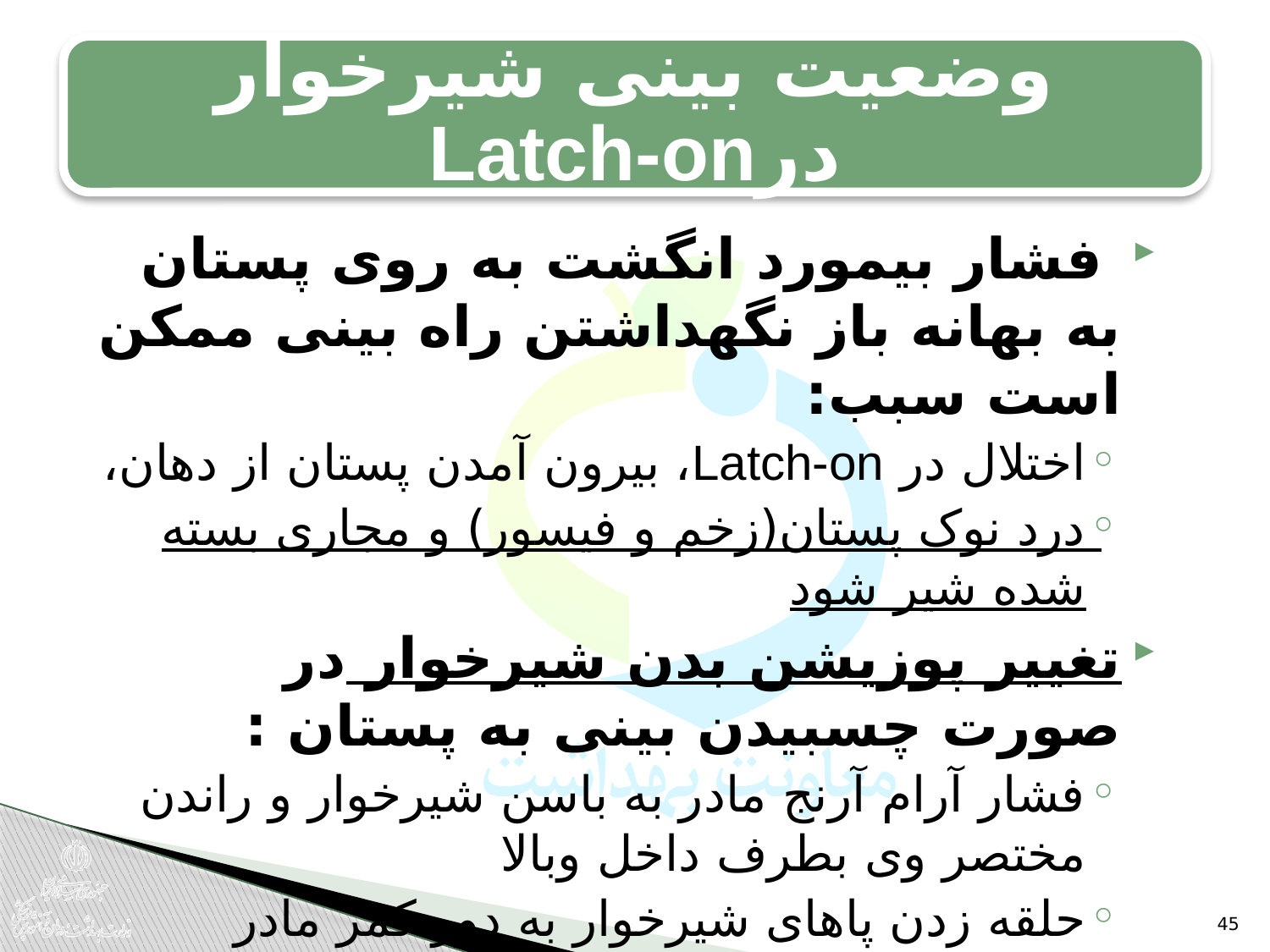

وضعیت بینی شیرخوار درLatch-on
 فشار بیمورد انگشت به روی پستان به بهانه باز نگهداشتن راه بینی ممکن است سبب:
اختلال در Latch-on، بیرون آمدن پستان از دهان،
درد نوک پستان(زخم و فیسور) و مجاری بسته شده شیر شود
تغییر پوزیشن بدن شیرخوار در صورت چسبیدن بینی به پستان :
فشار آرام آرنج مادر به باسن شیرخوار و راندن مختصر وی بطرف داخل وبالا
حلقه زدن پاهای شیرخوار به دور کمر مادر
مختصر بالا تر کشیدن پستان
45